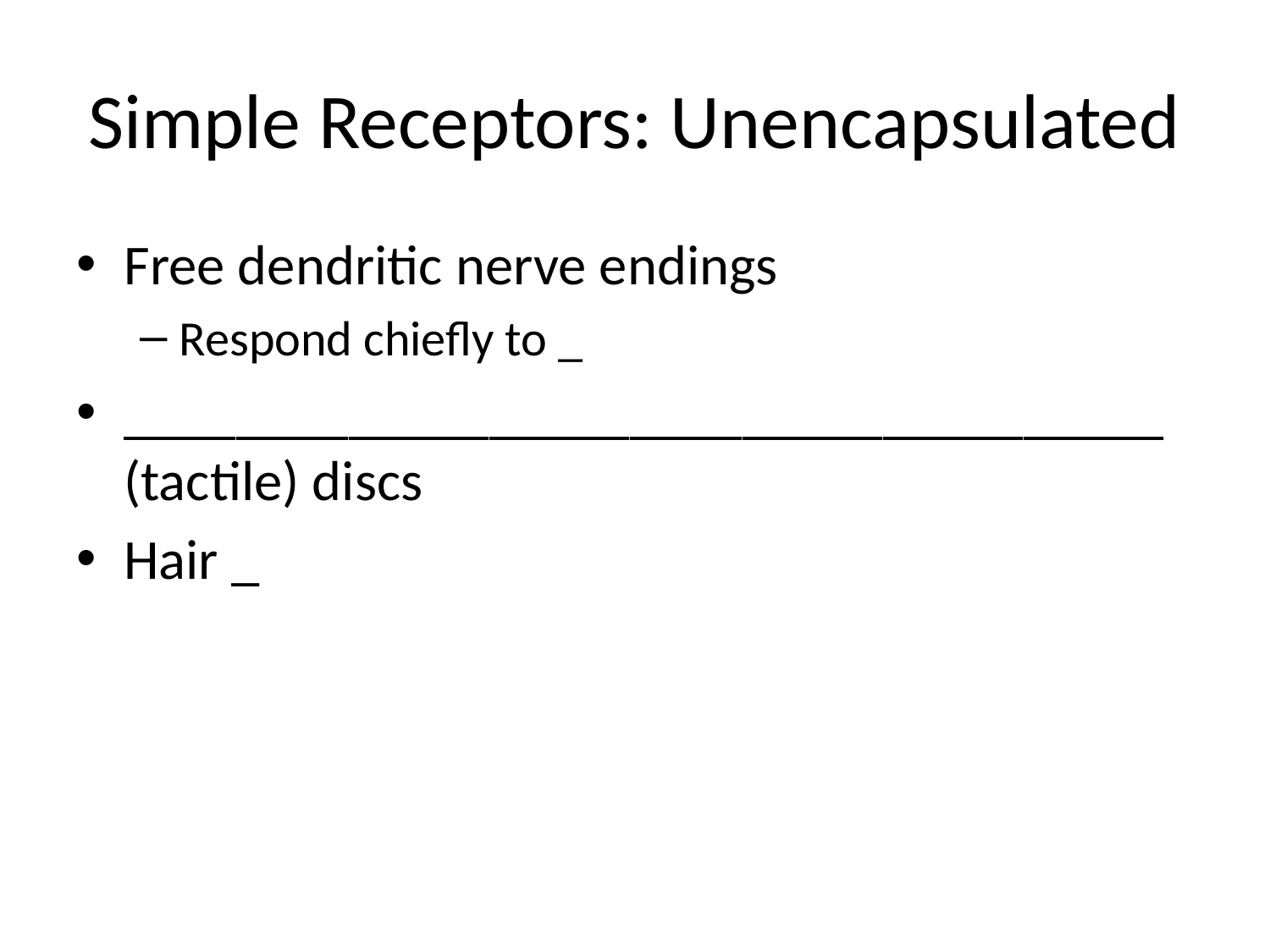

# Simple Receptors: Unencapsulated
Free dendritic nerve endings
Respond chiefly to _
_____________________________________ (tactile) discs
Hair _